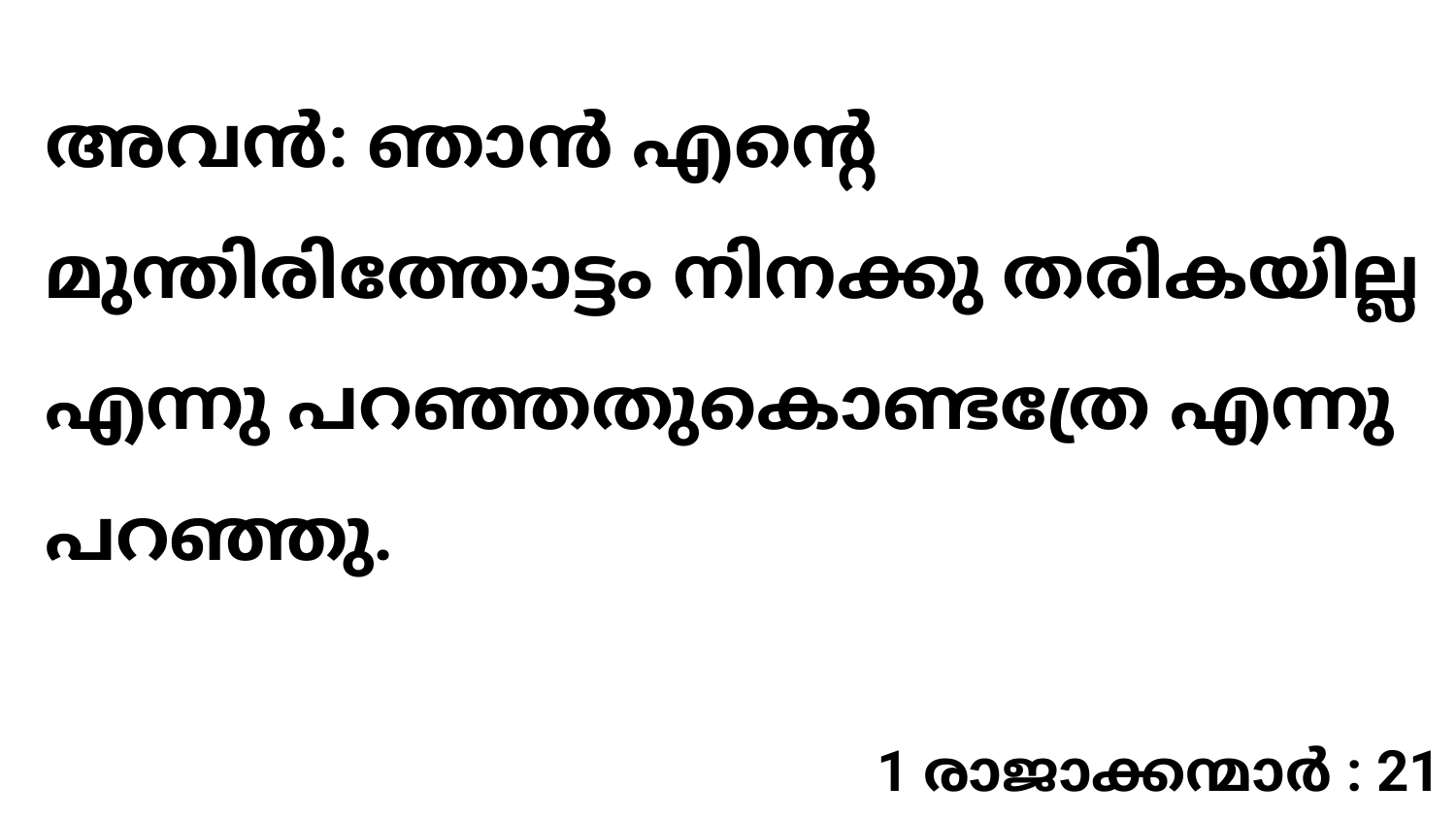

അവൻ: ഞാൻ എന്റെ മുന്തിരിത്തോട്ടം നിനക്കു തരികയില്ല എന്നു പറഞ്ഞതുകൊണ്ടത്രേ എന്നു പറഞ്ഞു.
1 രാജാക്കന്മാർ : 21